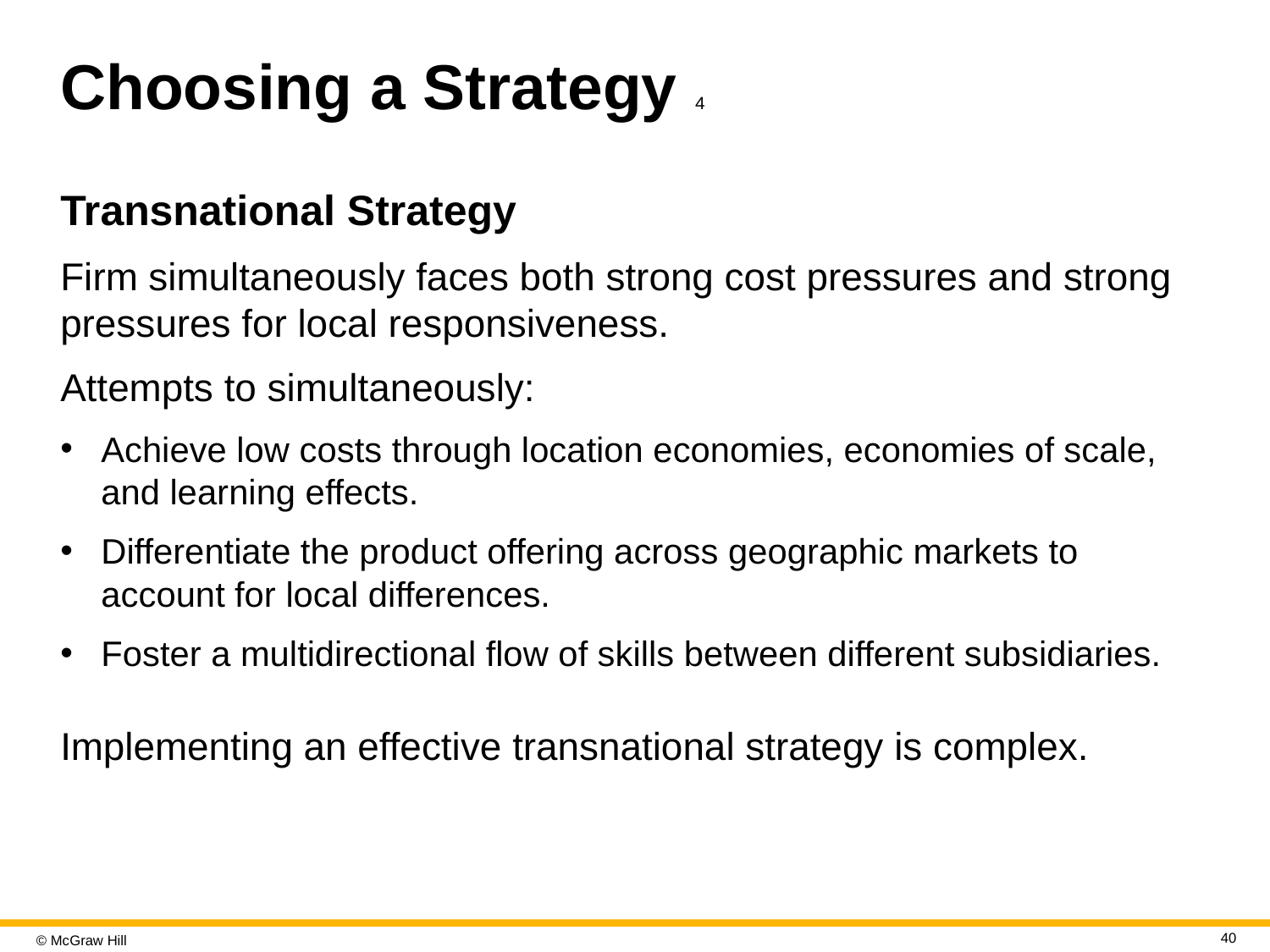

# Choosing a Strategy 4
Transnational Strategy
Firm simultaneously faces both strong cost pressures and strong pressures for local responsiveness.
Attempts to simultaneously:
Achieve low costs through location economies, economies of scale, and learning effects.
Differentiate the product offering across geographic markets to account for local differences.
Foster a multidirectional flow of skills between different subsidiaries.
Implementing an effective transnational strategy is complex.